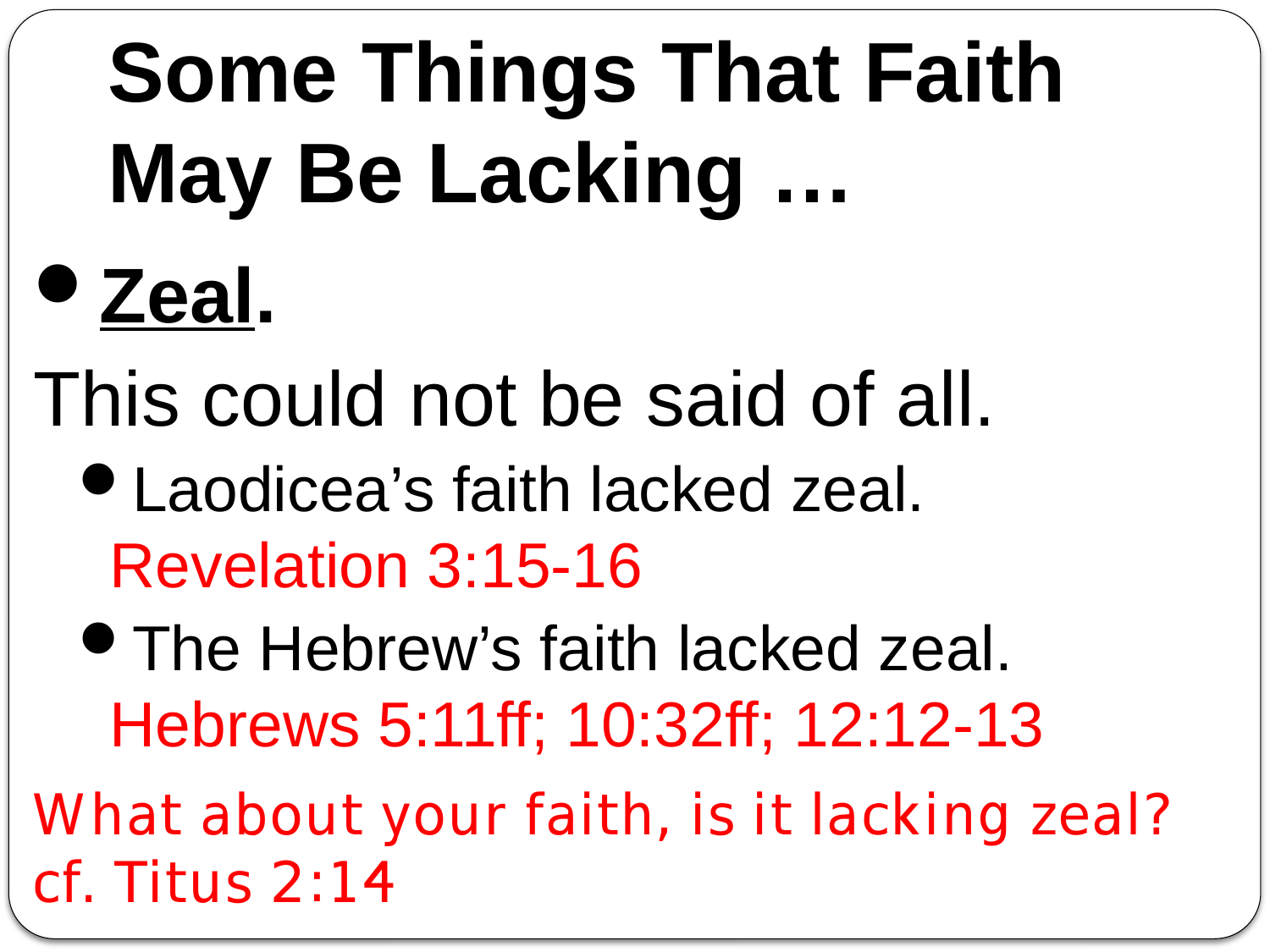

# Some Things That Faith May Be Lacking …
Zeal.
This could not be said of all.
Laodicea’s faith lacked zeal.
Revelation 3:15-16
The Hebrew’s faith lacked zeal.
Hebrews 5:11ff; 10:32ff; 12:12-13
What about your faith, is it lacking zeal? cf. Titus 2:14